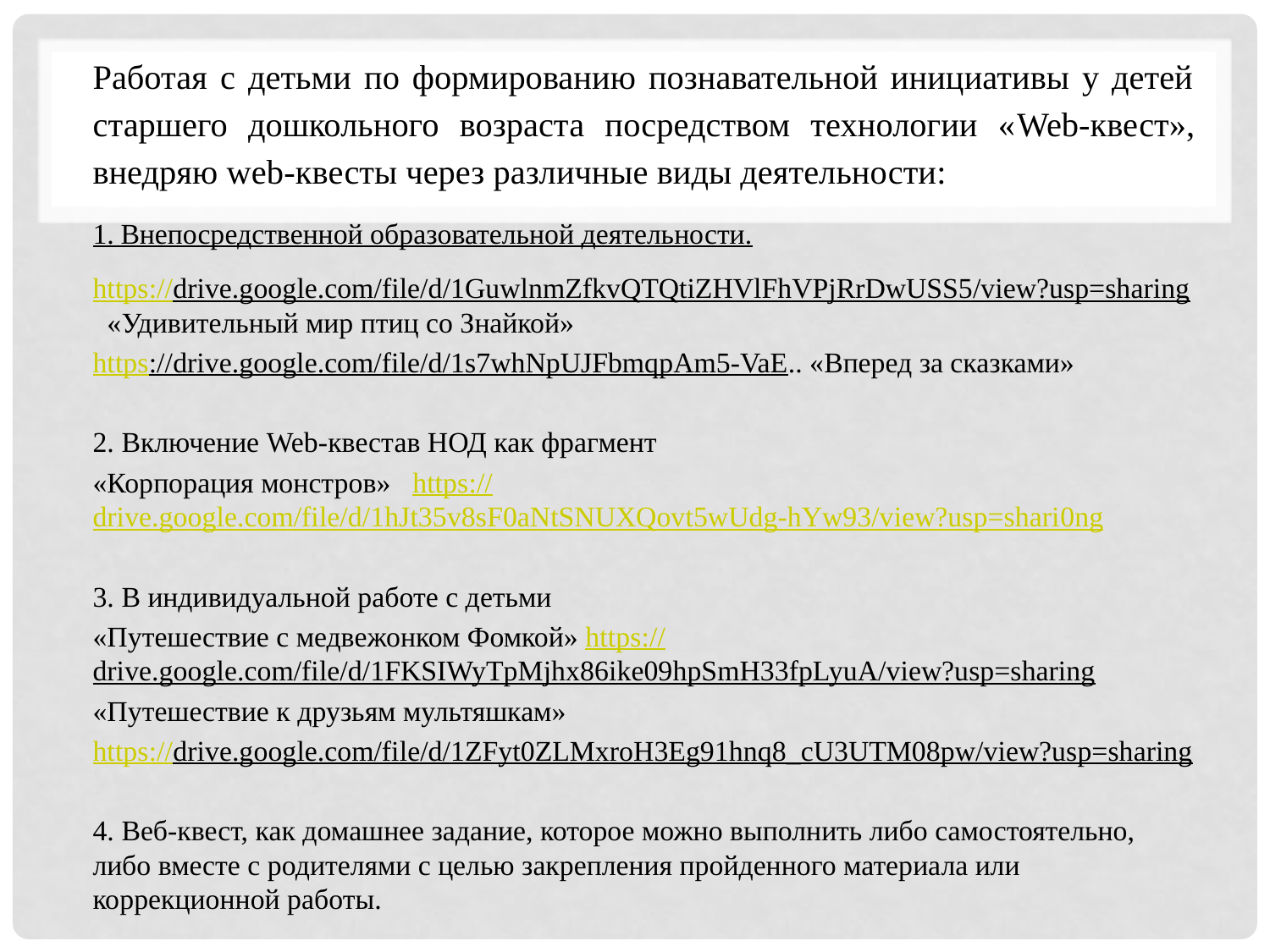

Работая с детьми по формированию познавательной инициативы у детей старшего дошкольного возраста посредством технологии «Web-квест», внедряю web-квесты через различные виды деятельности:
1. Внепосредственной образовательной деятельности.
https://drive.google.com/file/d/1GuwlnmZfkvQTQtiZHVlFhVPjRrDwUSS5/view?usp=sharing   «Удивительный мир птиц со Знайкой»
https://drive.google.com/file/d/1s7whNpUJFbmqpAm5-VaE.. «Вперед за сказками»

2. Включение Web-квестав НОД как фрагмент
«Корпорация монстров»   https://drive.google.com/file/d/1hJt35v8sF0aNtSNUXQovt5wUdg-hYw93/view?usp=shari0ng

3. В индивидуальной работе с детьми
«Путешествие с медвежонком Фомкой» https://drive.google.com/file/d/1FKSIWyTpMjhx86ike09hpSmH33fpLyuA/view?usp=sharing
«Путешествие к друзьям мультяшкам»
https://drive.google.com/file/d/1ZFyt0ZLMxroH3Eg91hnq8_cU3UTM08pw/view?usp=sharing

4. Веб-квест, как домашнее задание, которое можно выполнить либо самостоятельно, либо вместе с родителями с целью закрепления пройденного материала или коррекционной работы.